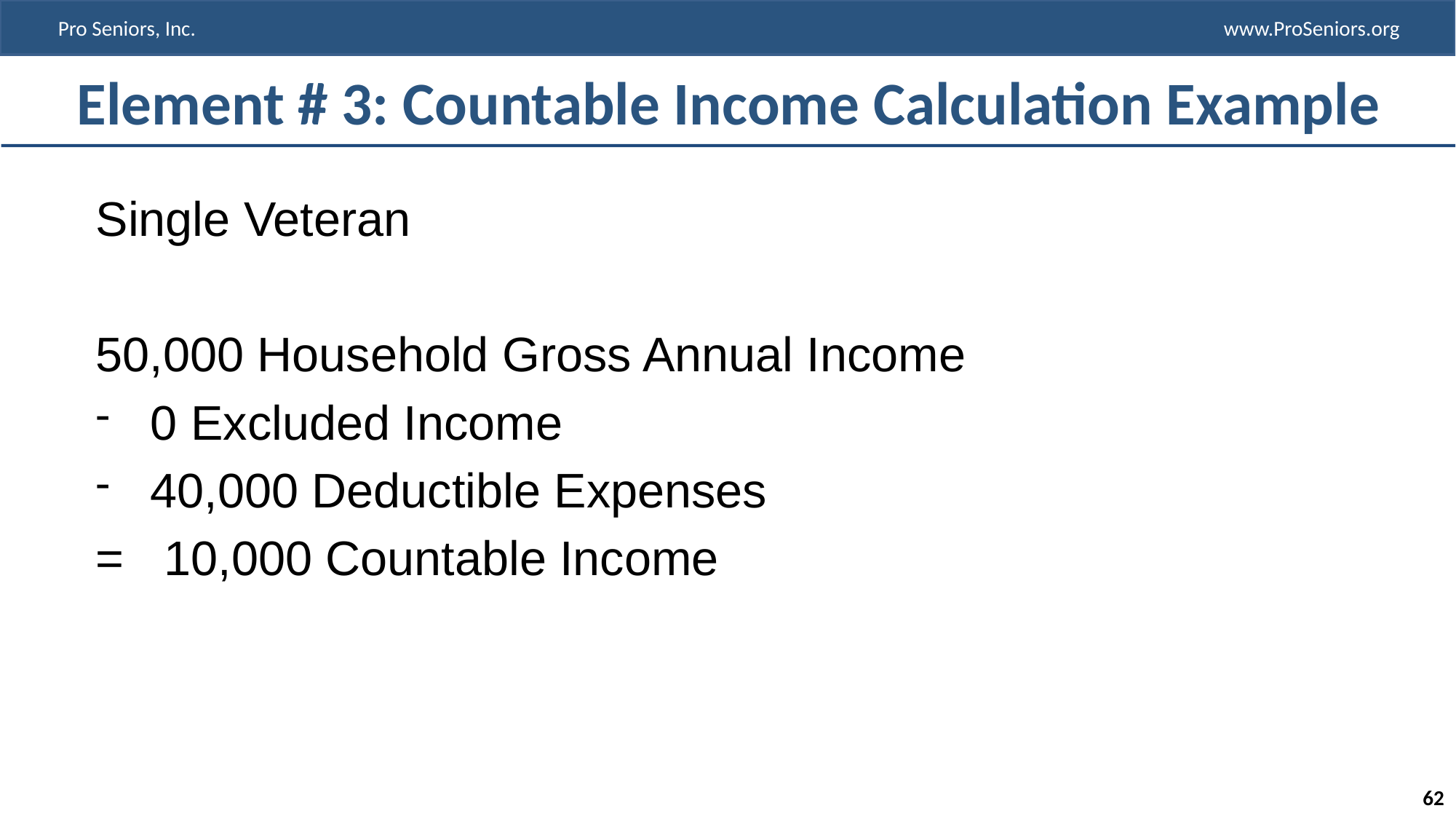

# Element # 3: Countable Income Calculation Example
Single Veteran

50,000 Household Gross Annual Income
0 Excluded Income
40,000 Deductible Expenses
=   10,000 Countable Income

62